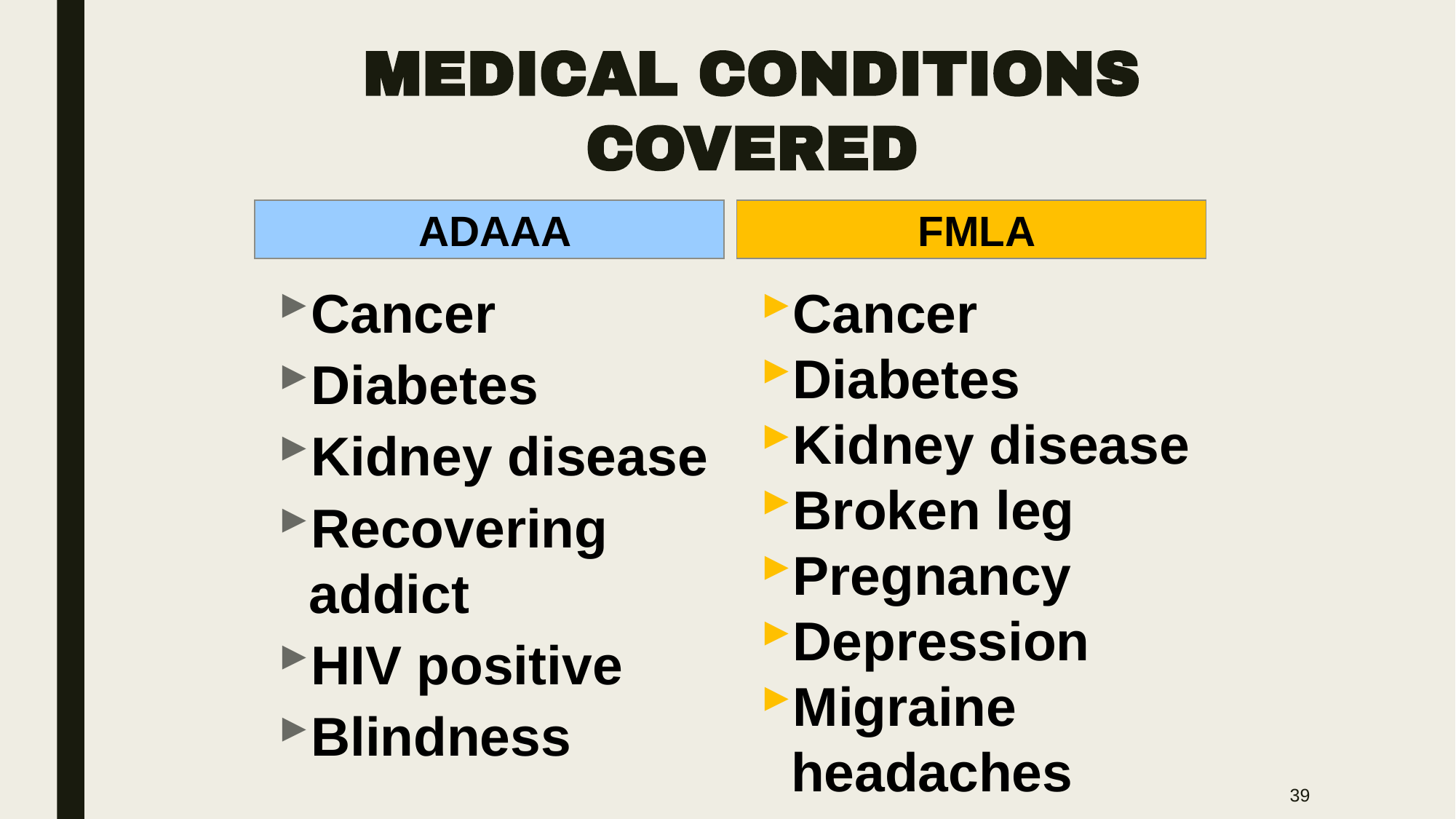

MEDICAL CONDITIONS
COVERED
ADAAA
FMLA
Cancer
Diabetes
Kidney disease
Recovering addict
HIV positive
Blindness

Cancer
Diabetes
Kidney disease
Broken leg
Pregnancy
Depression
Migraine headaches

39